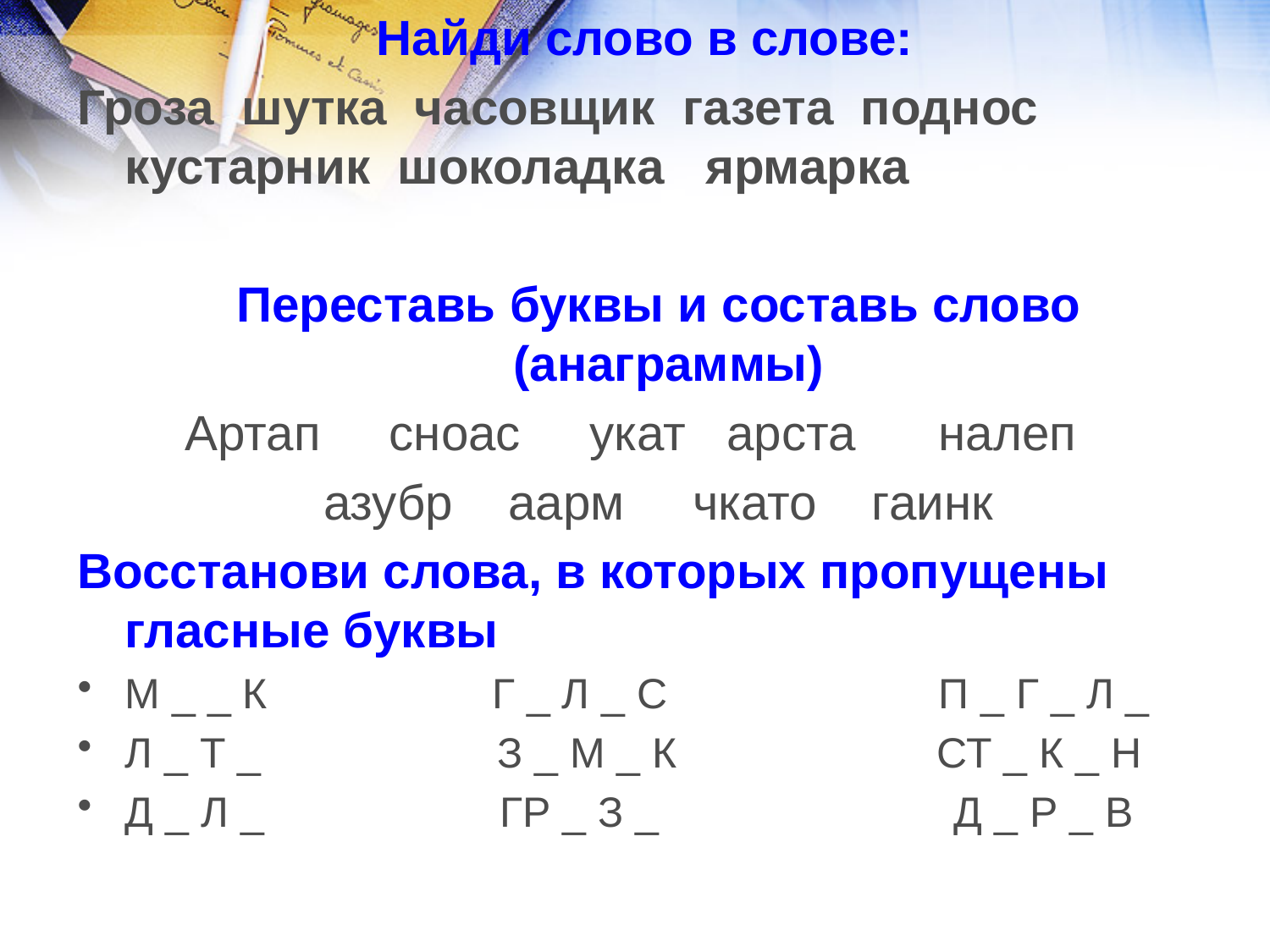

Найди слово в слове:
Гроза  шутка  часовщик  газета  поднос   кустарник  шоколадка   ярмарка

  Переставь буквы и составь слово (анаграммы)
Артап     сноас     укат   арста      налеп
  азубр    аарм     чкато    гаинк
Восстанови слова, в которых пропущены гласные буквы
М _ _ К                   Г _ Л _ С                       П _ Г _ Л _
Л _ Т _                    З _ М _ К                      СТ _ К _ Н
Д _ Л _                    ГР _ З _                         Д _ Р _ В